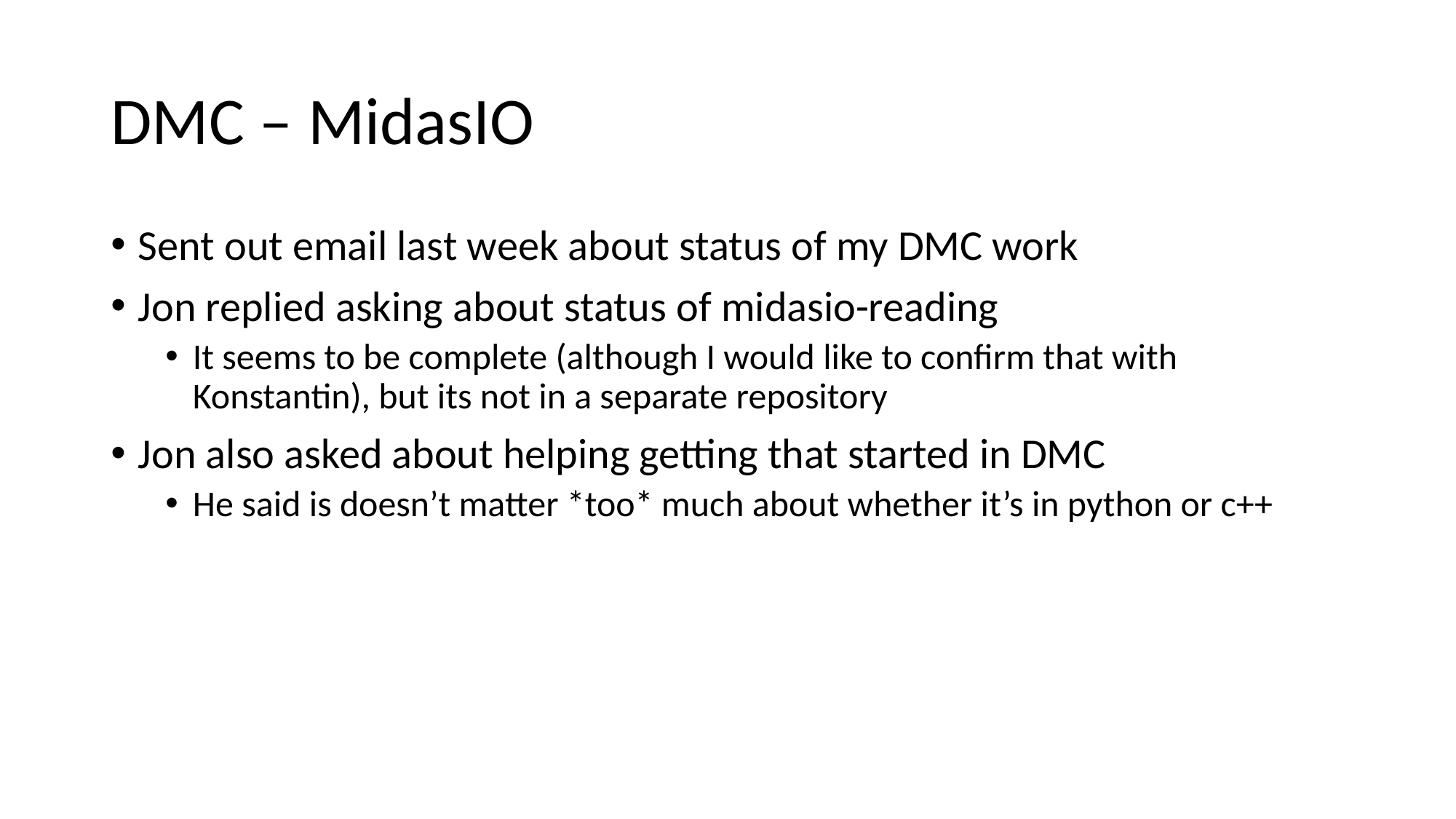

# DMC – MidasIO
Sent out email last week about status of my DMC work
Jon replied asking about status of midasio-reading
It seems to be complete (although I would like to confirm that with Konstantin), but its not in a separate repository
Jon also asked about helping getting that started in DMC
He said is doesn’t matter *too* much about whether it’s in python or c++